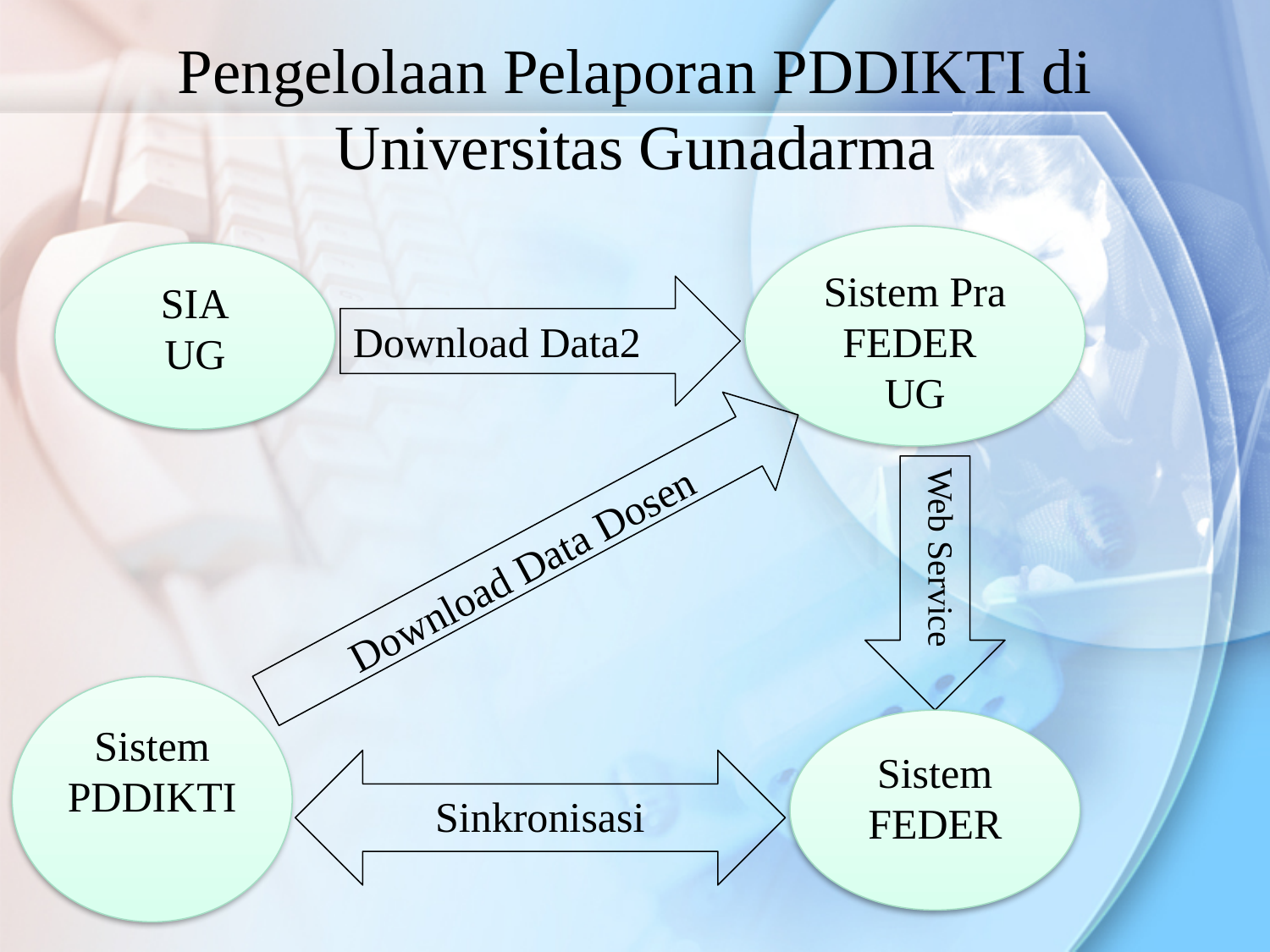

# Pengelolaan Pelaporan PDDIKTI di Universitas Gunadarma
Sistem Pra FEDER
UG
SIA
UG
Download Data2
Download Data Dosen
Web Service
Sistem PDDIKTI
Sistem FEDER

Sinkronisasi